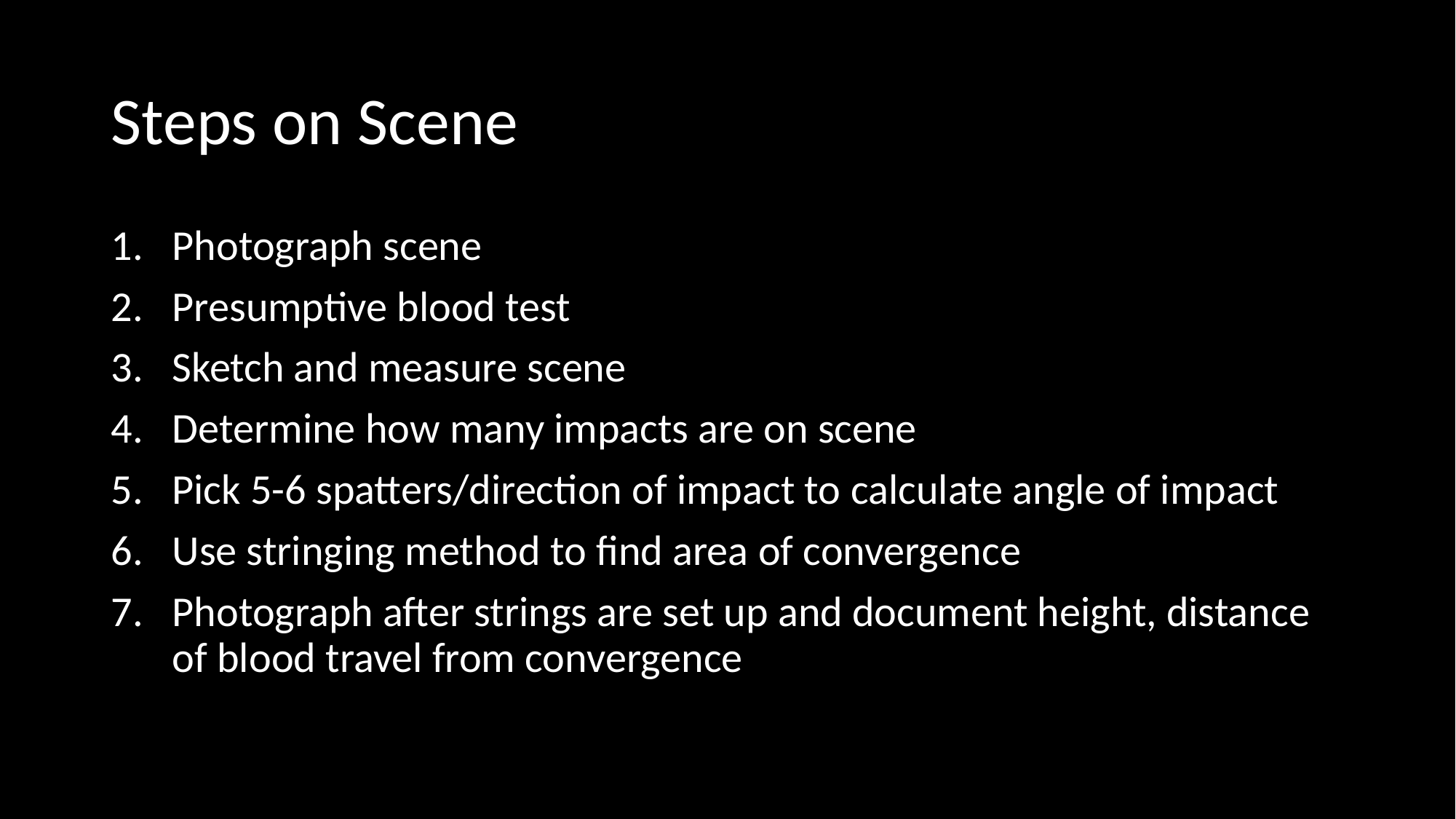

# Steps on Scene
Photograph scene
Presumptive blood test
Sketch and measure scene
Determine how many impacts are on scene
Pick 5-6 spatters/direction of impact to calculate angle of impact
Use stringing method to find area of convergence
Photograph after strings are set up and document height, distance of blood travel from convergence